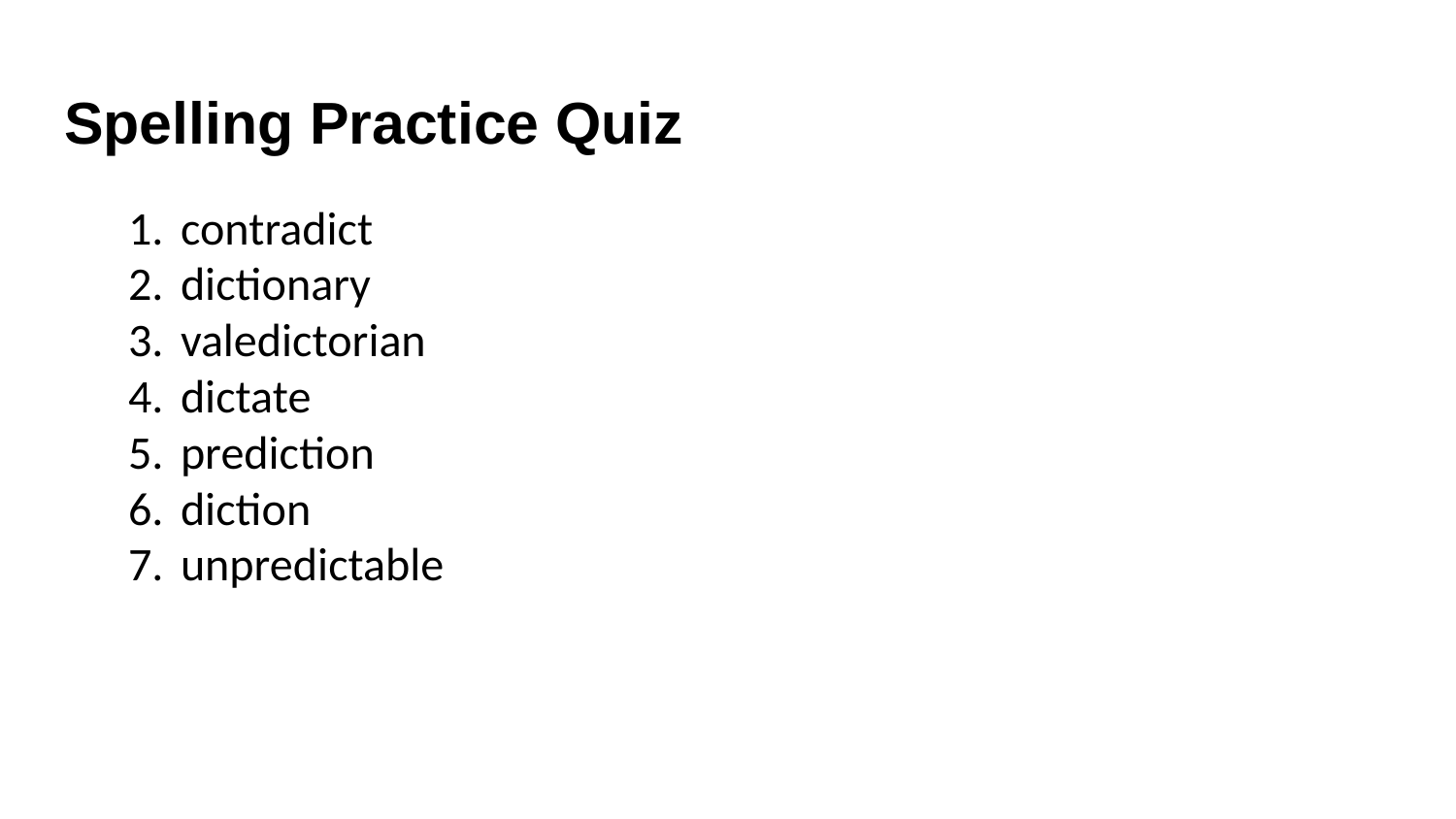

# Spelling Practice Quiz
contradict
dictionary
valedictorian
dictate
prediction
diction
unpredictable